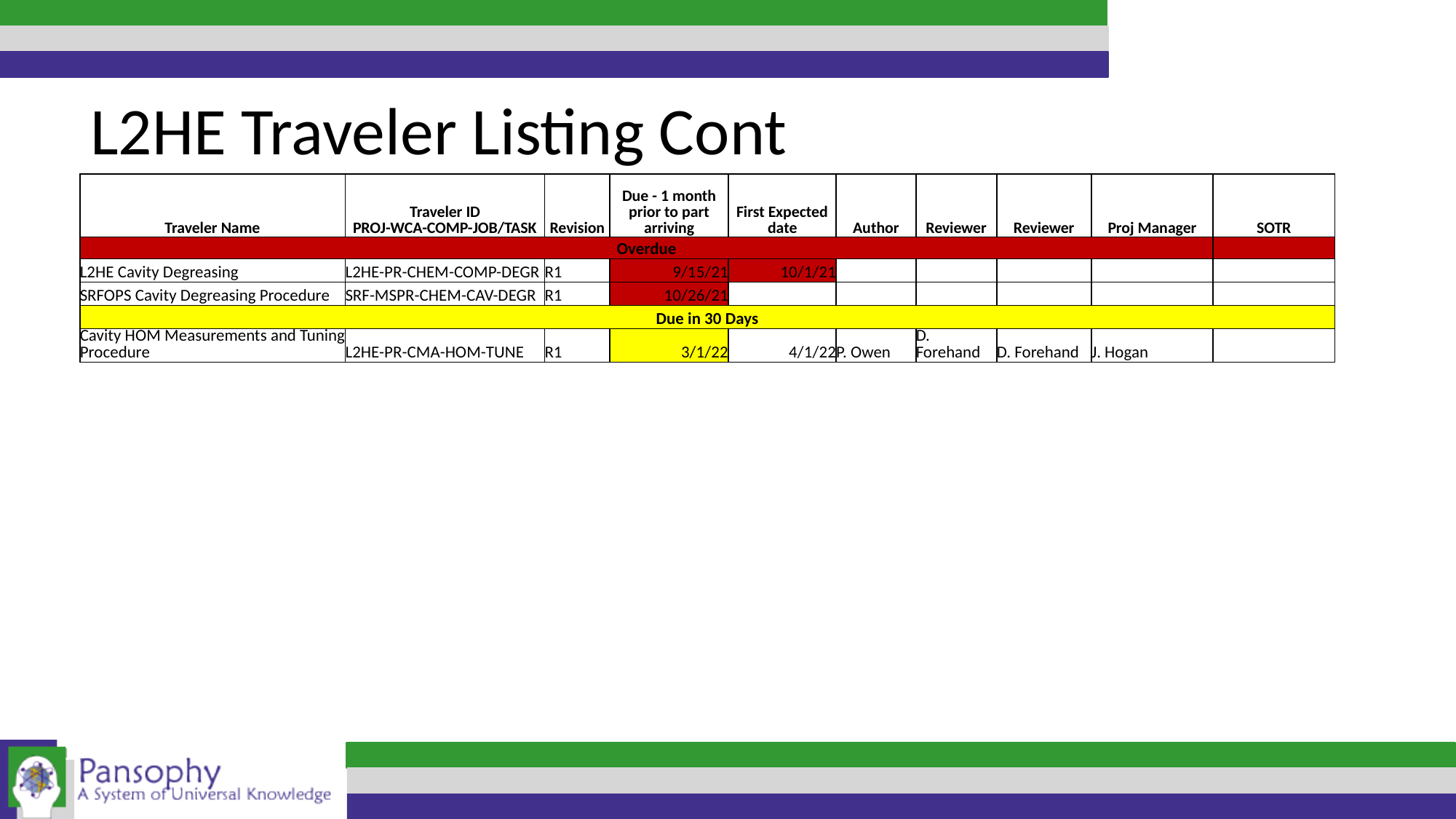

L2HE Traveler Listing Cont
| Traveler Name | Traveler ID PROJ-WCA-COMP-JOB/TASK | Revision | Due - 1 month prior to part arriving | First Expected date | Author | Reviewer | Reviewer | Proj Manager | SOTR |
| --- | --- | --- | --- | --- | --- | --- | --- | --- | --- |
| Overdue |  |  |  |  |  |  |  |  |  |
| L2HE Cavity Degreasing | L2HE-PR-CHEM-COMP-DEGR | R1 | 9/15/21 | 10/1/21 |  |  |  |  |  |
| SRFOPS Cavity Degreasing Procedure | SRF-MSPR-CHEM-CAV-DEGR | R1 | 10/26/21 |  |  |  |  |  |  |
| Due in 30 Days |  |  |  |  |  |  |  |  |  |
| Cavity HOM Measurements and Tuning Procedure | L2HE-PR-CMA-HOM-TUNE | R1 | 3/1/22 | 4/1/22 | P. Owen | D. Forehand | D. Forehand | J. Hogan |  |